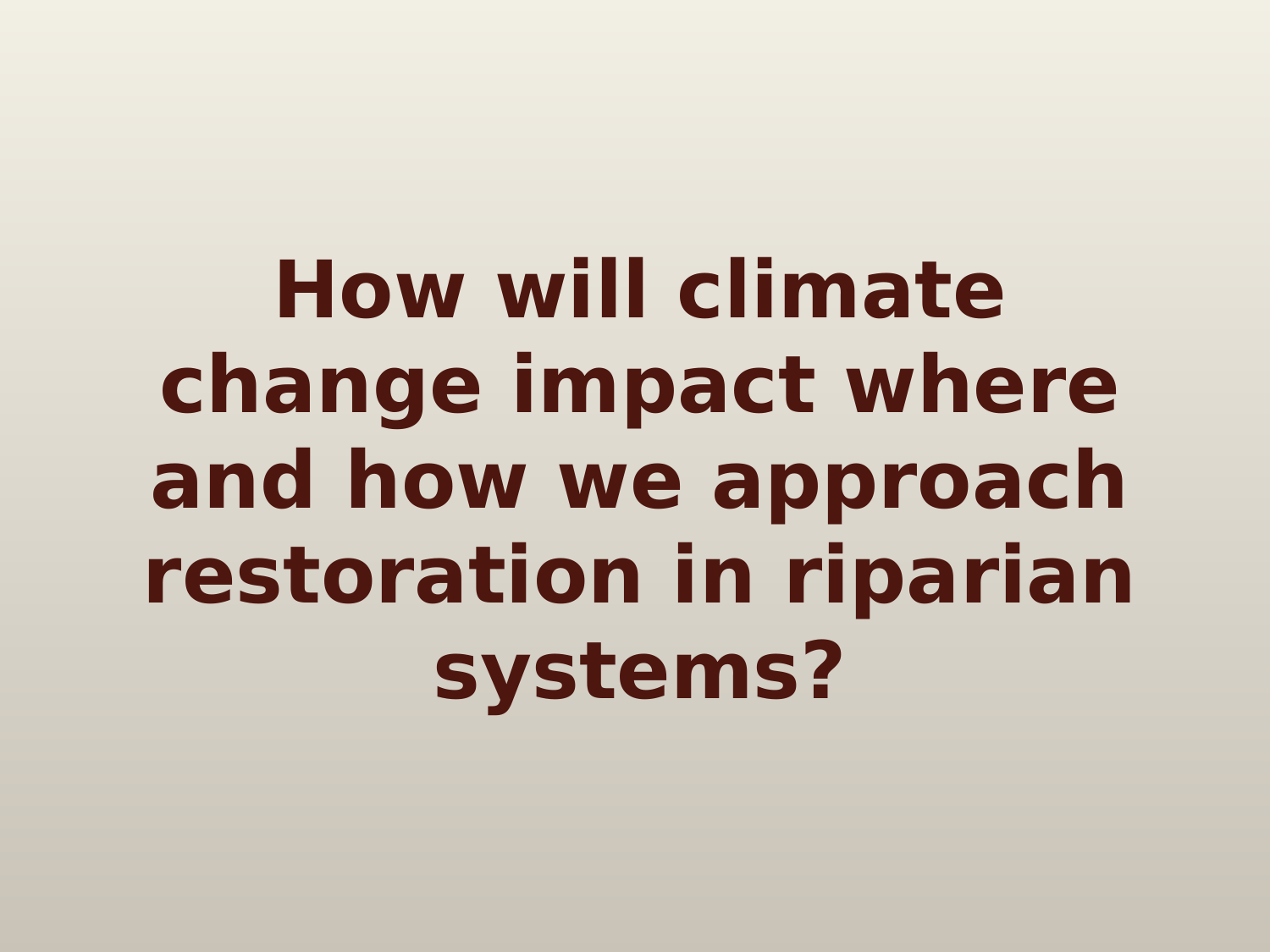

# How will climate change impact where and how we approach restoration in riparian systems?